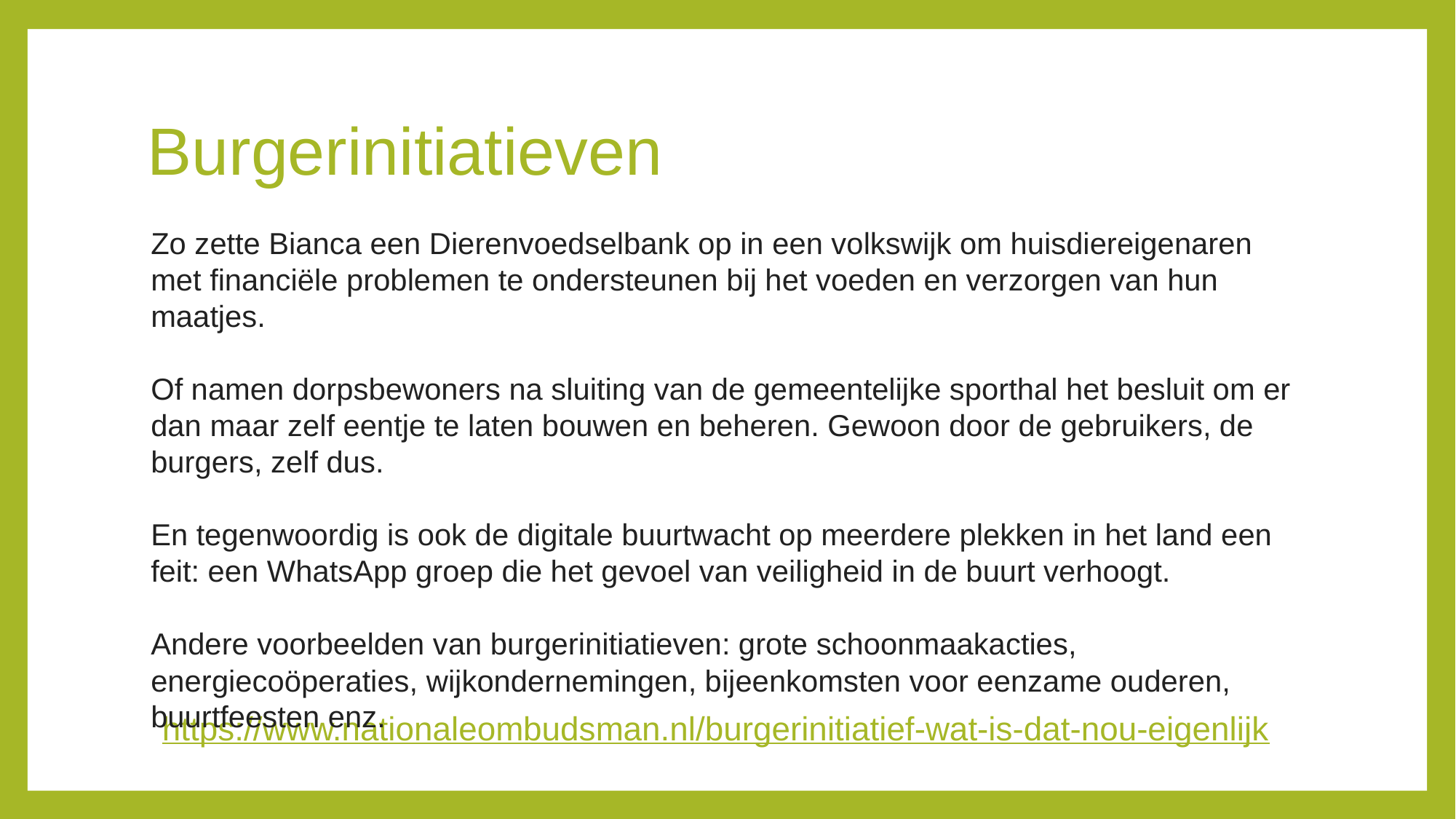

# Burgerinitiatieven
Zo zette Bianca een Dierenvoedselbank op in een volkswijk om huisdiereigenaren met financiële problemen te ondersteunen bij het voeden en verzorgen van hun maatjes.

Of namen dorpsbewoners na sluiting van de gemeentelijke sporthal het besluit om er dan maar zelf eentje te laten bouwen en beheren. Gewoon door de gebruikers, de burgers, zelf dus.

En tegenwoordig is ook de digitale buurtwacht op meerdere plekken in het land een feit: een WhatsApp groep die het gevoel van veiligheid in de buurt verhoogt.

Andere voorbeelden van burgerinitiatieven: grote schoonmaakacties, energiecoöperaties, wijkondernemingen, bijeenkomsten voor eenzame ouderen, buurtfeesten enz.
https://www.nationaleombudsman.nl/burgerinitiatief-wat-is-dat-nou-eigenlijk